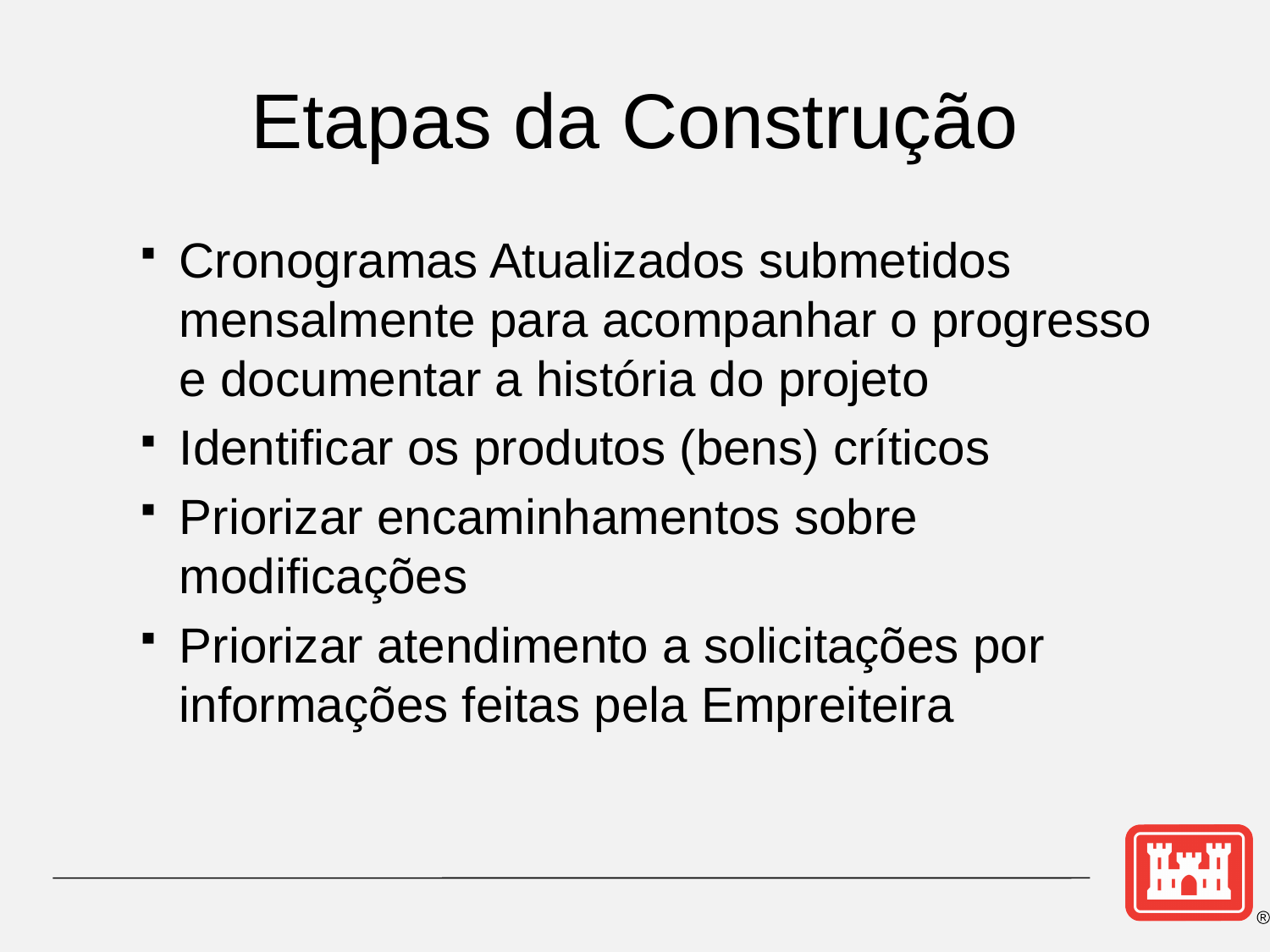

# Etapas da Construção
Cronogramas Atualizados submetidos mensalmente para acompanhar o progresso e documentar a história do projeto
Identificar os produtos (bens) críticos
Priorizar encaminhamentos sobre modificações
Priorizar atendimento a solicitações por informações feitas pela Empreiteira